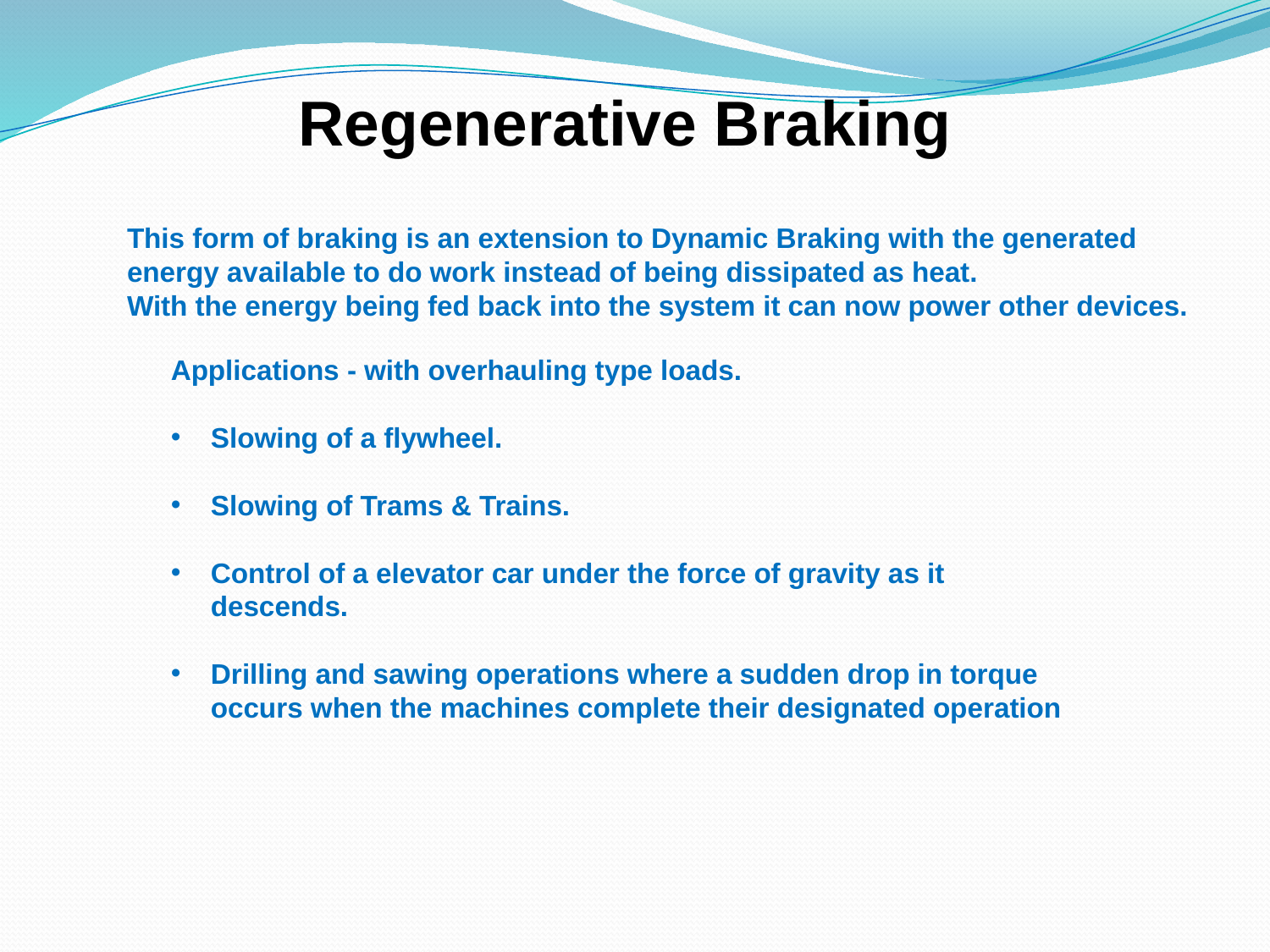

Regenerative Braking
This form of braking is an extension to Dynamic Braking with the generated
energy available to do work instead of being dissipated as heat.
With the energy being fed back into the system it can now power other devices.
Applications - with overhauling type loads.

Slowing of a flywheel.

Slowing of Trams & Trains.

Control of a elevator car under the force of gravity as it descends.

Drilling and sawing operations where a sudden drop in torque occurs when the machines complete their designated operation